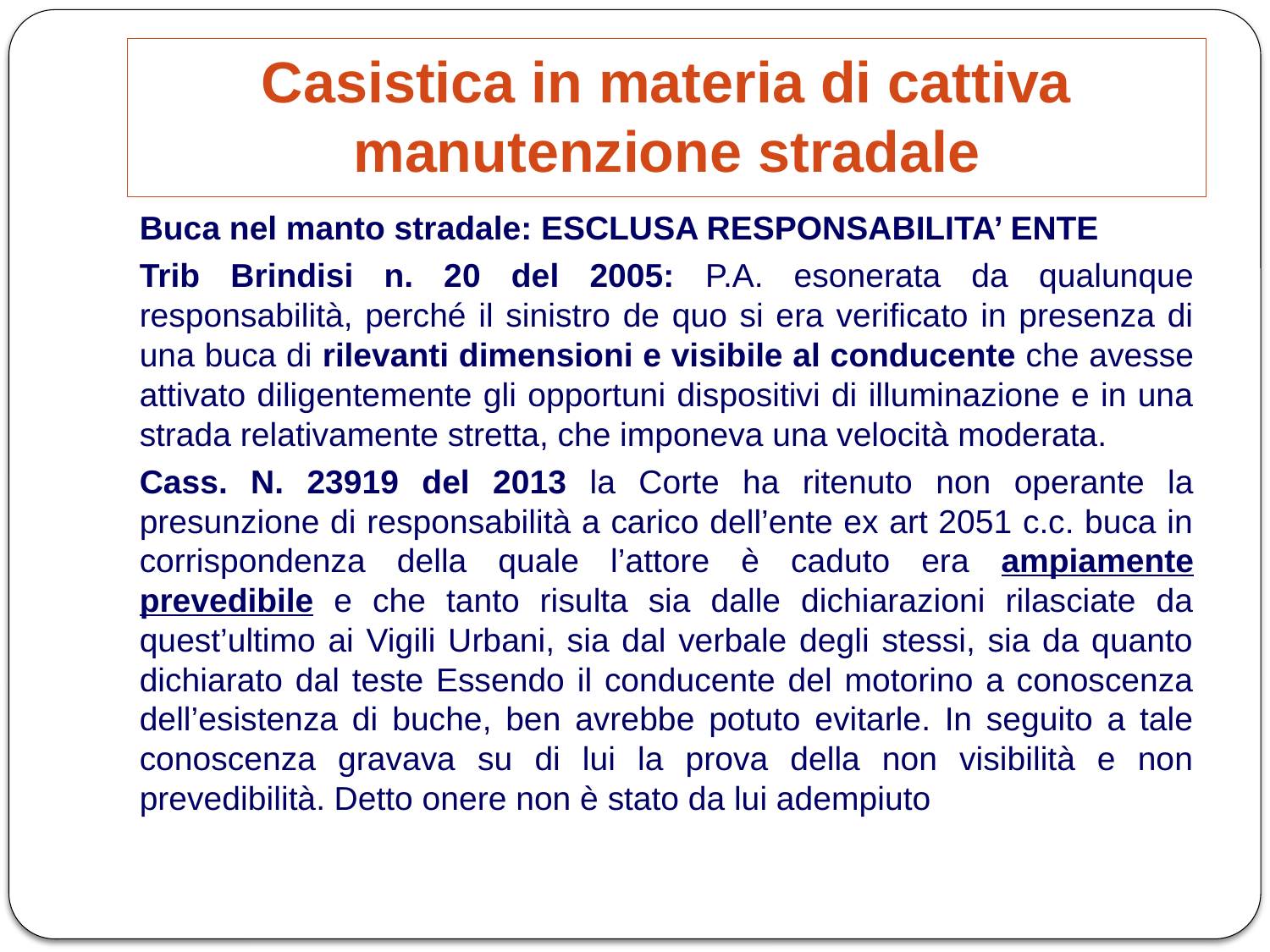

# Casistica in materia di cattiva manutenzione stradale
Buca nel manto stradale: ESCLUSA RESPONSABILITA’ ENTE
Trib Brindisi n. 20 del 2005: P.A. esonerata da qualunque responsabilità, perché il sinistro de quo si era verificato in presenza di una buca di rilevanti dimensioni e visibile al conducente che avesse attivato diligentemente gli opportuni dispositivi di illuminazione e in una strada relativamente stretta, che imponeva una velocità moderata.
Cass. N. 23919 del 2013 la Corte ha ritenuto non operante la presunzione di responsabilità a carico dell’ente ex art 2051 c.c. buca in corrispondenza della quale l’attore è caduto era ampiamente prevedibile e che tanto risulta sia dalle dichiarazioni rilasciate da quest’ultimo ai Vigili Urbani, sia dal verbale degli stessi, sia da quanto dichiarato dal teste Essendo il conducente del motorino a conoscenza dell’esistenza di buche, ben avrebbe potuto evitarle. In seguito a tale conoscenza gravava su di lui la prova della non visibilità e non prevedibilità. Detto onere non è stato da lui adempiuto